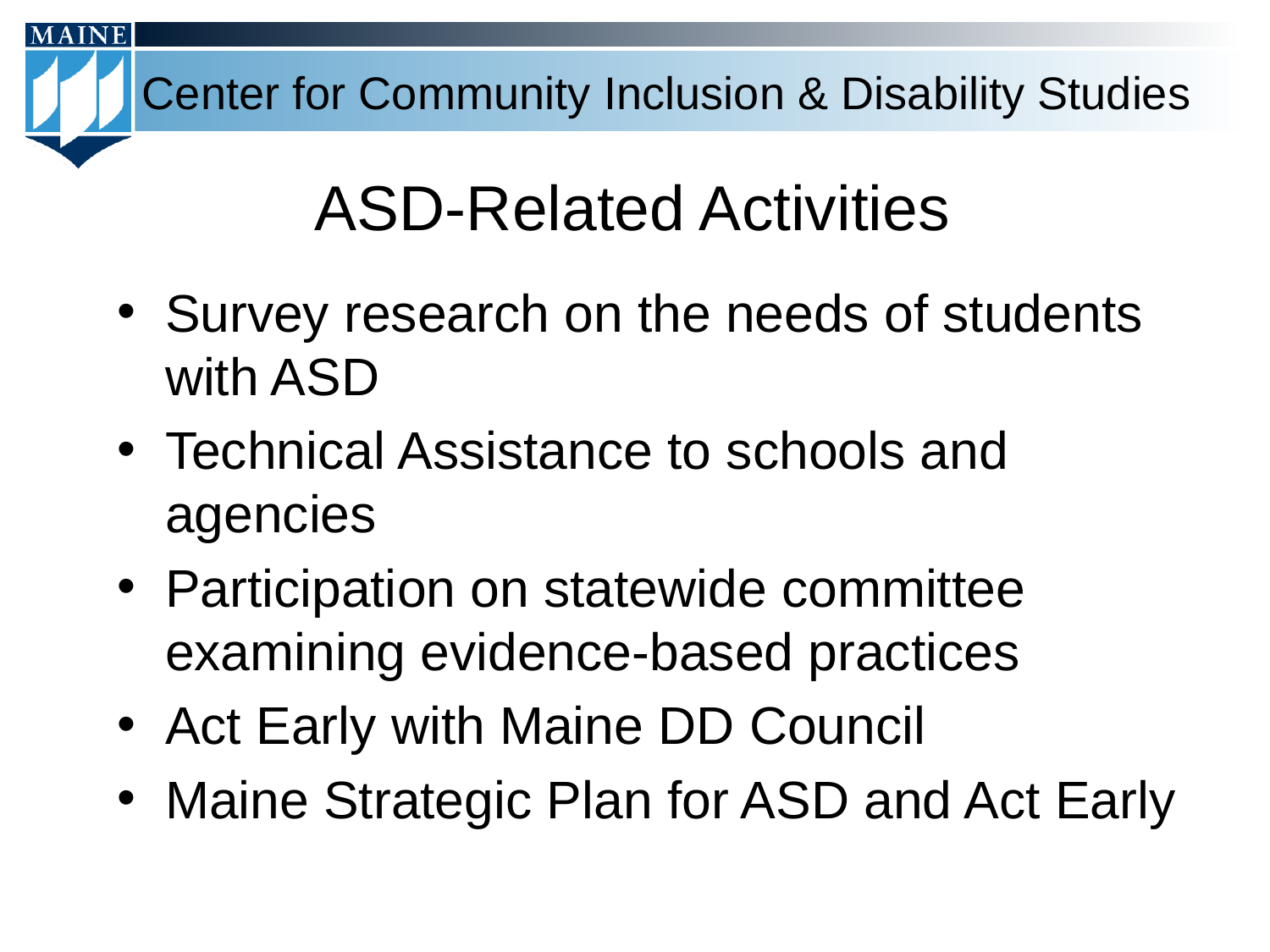

# ASD-Related Activities
Survey research on the needs of students with ASD
Technical Assistance to schools and agencies
Participation on statewide committee examining evidence-based practices
Act Early with Maine DD Council
Maine Strategic Plan for ASD and Act Early